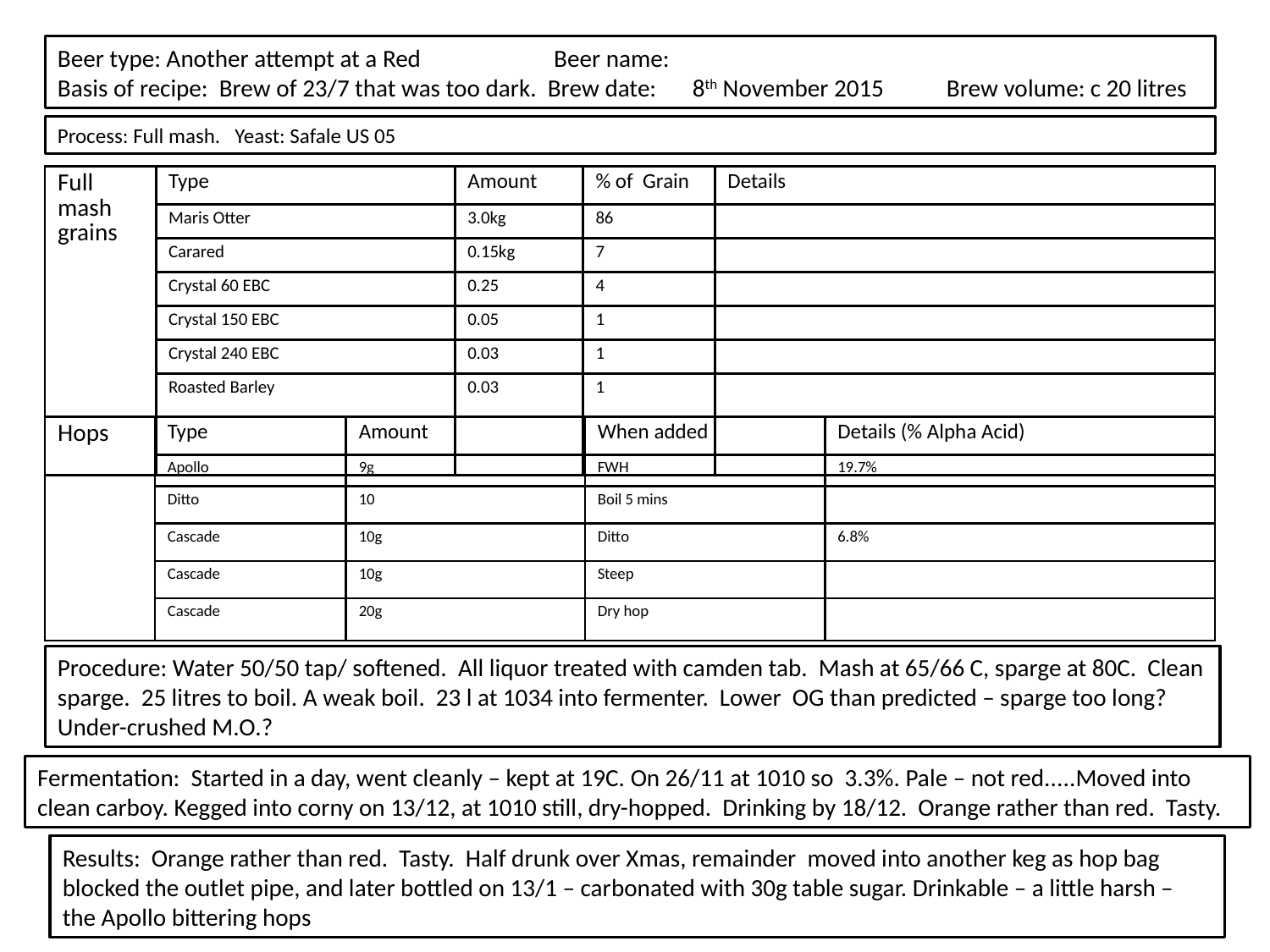

Beer type: Another attempt at a Red	                     Beer name:
Basis of recipe:  Brew of 23/7 that was too dark.  Brew date: 	8th November 2015	Brew volume: c 20 litres
Process: Full mash.   Yeast: Safale US 05
| Full mash grains | Type | Amount | % of Grain | Details |
| --- | --- | --- | --- | --- |
|  | Maris Otter | 3.0kg | 86 |  |
|  | Carared | 0.15kg | 7 |  |
|  | Crystal 60 EBC | 0.25 | 4 |  |
|  | Crystal 150 EBC | 0.05 | 1 |  |
|  | Crystal 240 EBC | 0.03 | 1 |  |
|  | Roasted Barley | 0.03 | 1 |  |
| Hops | Type | Amount | When added | Details (% Alpha Acid) |
| --- | --- | --- | --- | --- |
|  | Apollo | 9g | FWH | 19.7% |
|  | Ditto | 10 | Boil 5 mins |  |
|  | Cascade | 10g | Ditto | 6.8% |
|  | Cascade | 10g | Steep |  |
|  | Cascade | 20g | Dry hop |  |
Procedure: Water 50/50 tap/ softened.  All liquor treated with camden tab.  Mash at 65/66 C, sparge at 80C.  Clean sparge.  25 litres to boil. A weak boil.  23 l at 1034 into fermenter.  Lower  OG than predicted – sparge too long? Under-crushed M.O.?
Fermentation:  Started in a day, went cleanly – kept at 19C. On 26/11 at 1010 so  3.3%. Pale – not red.....Moved into clean carboy. Kegged into corny on 13/12, at 1010 still, dry-hopped.  Drinking by 18/12.  Orange rather than red.  Tasty.
Results:  Orange rather than red.  Tasty.  Half drunk over Xmas, remainder  moved into another keg as hop bag blocked the outlet pipe, and later bottled on 13/1 – carbonated with 30g table sugar. Drinkable – a little harsh – the Apollo bittering hops
.